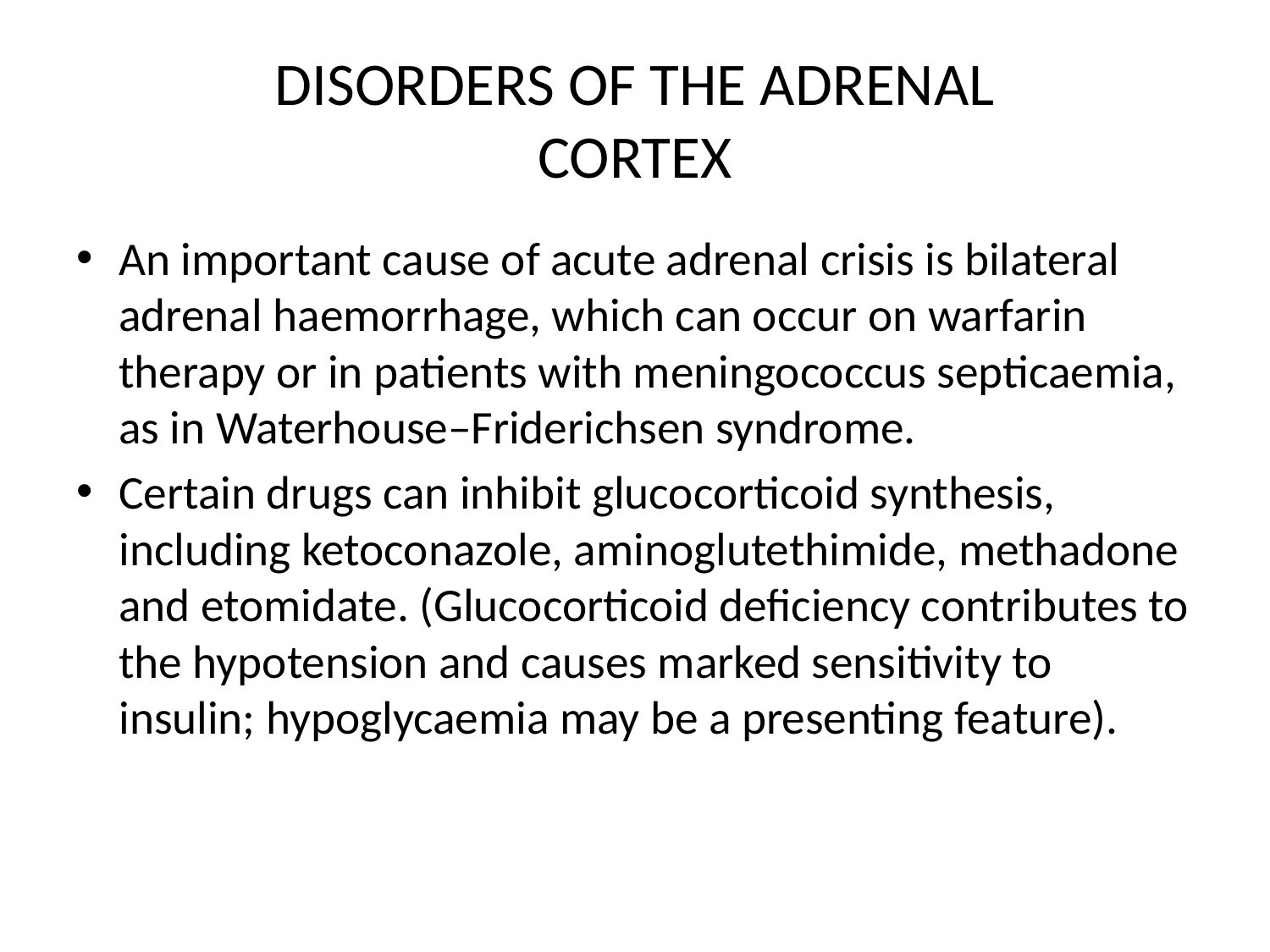

# DISORDERS OF THE ADRENAL CORTEX
An important cause of acute adrenal crisis is bilateral adrenal haemorrhage, which can occur on warfarin therapy or in patients with meningococcus septicaemia, as in Waterhouse–Friderichsen syndrome.
Certain drugs can inhibit glucocorticoid synthesis, including ketoconazole, aminoglutethimide, methadone and etomidate. (Glucocorticoid deficiency contributes to the hypotension and causes marked sensitivity to insulin; hypoglycaemia may be a presenting feature).